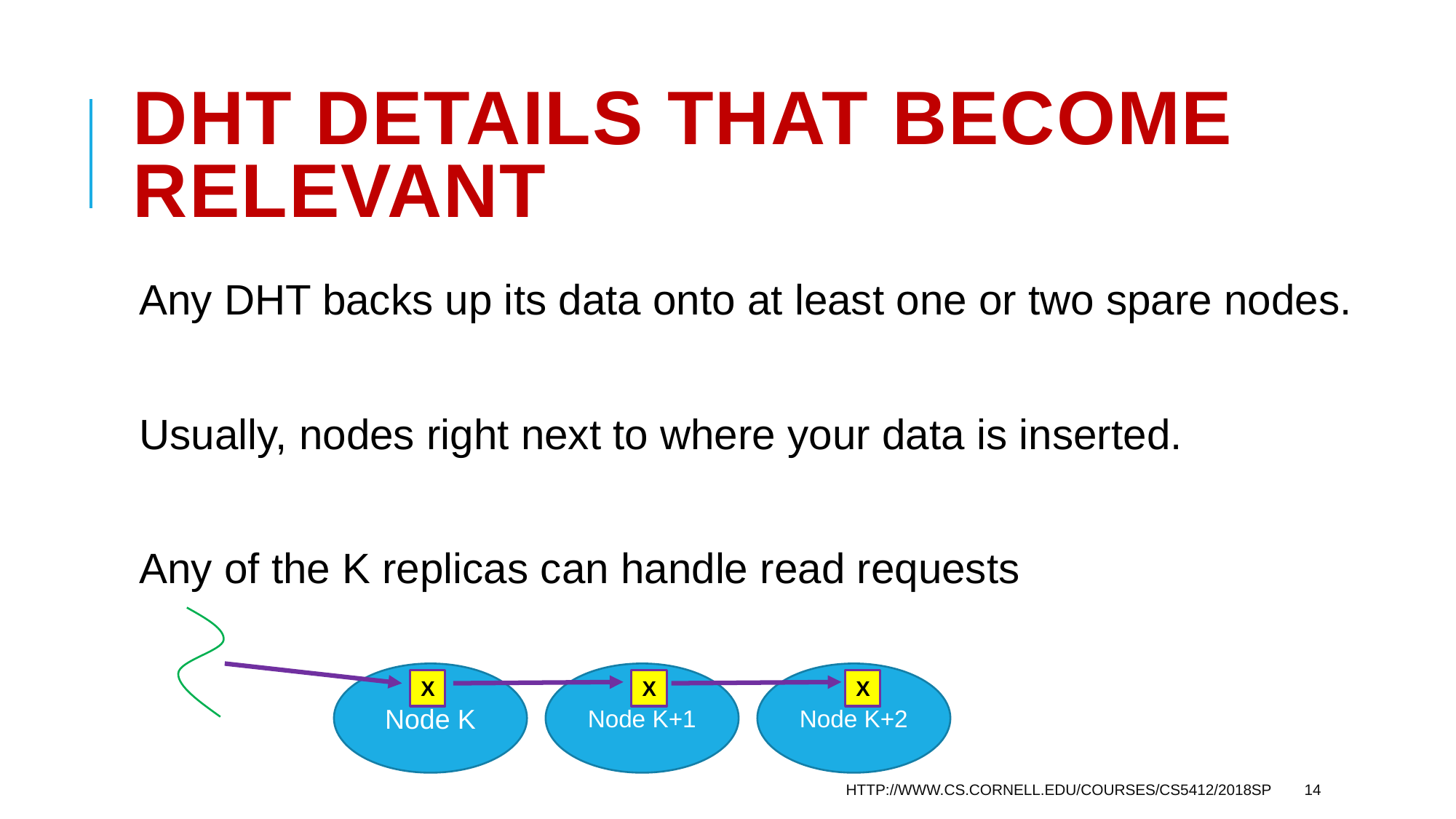

# DHT Details that become relevant
Any DHT backs up its data onto at least one or two spare nodes.

Usually, nodes right next to where your data is inserted.

Any of the K replicas can handle read requests

Node K
Node K+1
Node K+2
X
X
X
http://www.cs.cornell.edu/courses/cs5412/2018sp
14